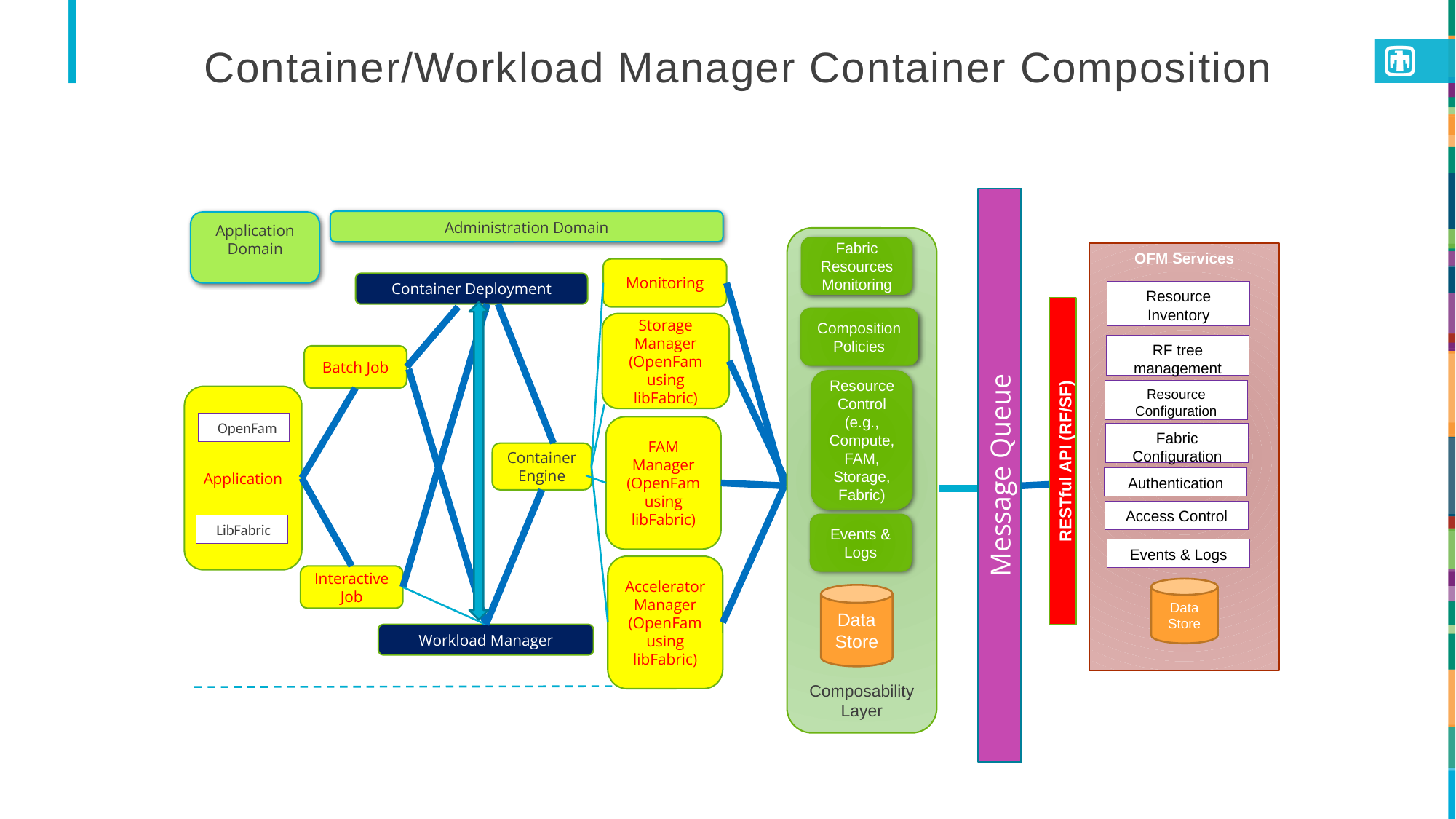

# Container/Workload Manager Container Composition
Administration Domain
Application Domain
Composability Layer
Fabric Resources
Monitoring
OFM Services
Monitoring
Container Deployment
Resource Inventory

Composition
Policies
Storage
Manager (OpenFam using libFabric)
RF tree management
Batch Job
Resource
Control
(e.g., Compute, FAM, Storage, Fabric)
Resource Configuration
Application
  OpenFam
FAM
Manager (OpenFam using libFabric)
Fabric Configuration
Container Engine
RESTful API (RF/SF)

Message Queue
Authentication
Access Control
Events & Logs
 LibFabric
Events & Logs
Accelerator
Manager (OpenFam using libFabric)
Interactive Job
Data Store
Data Store
Workload Manager